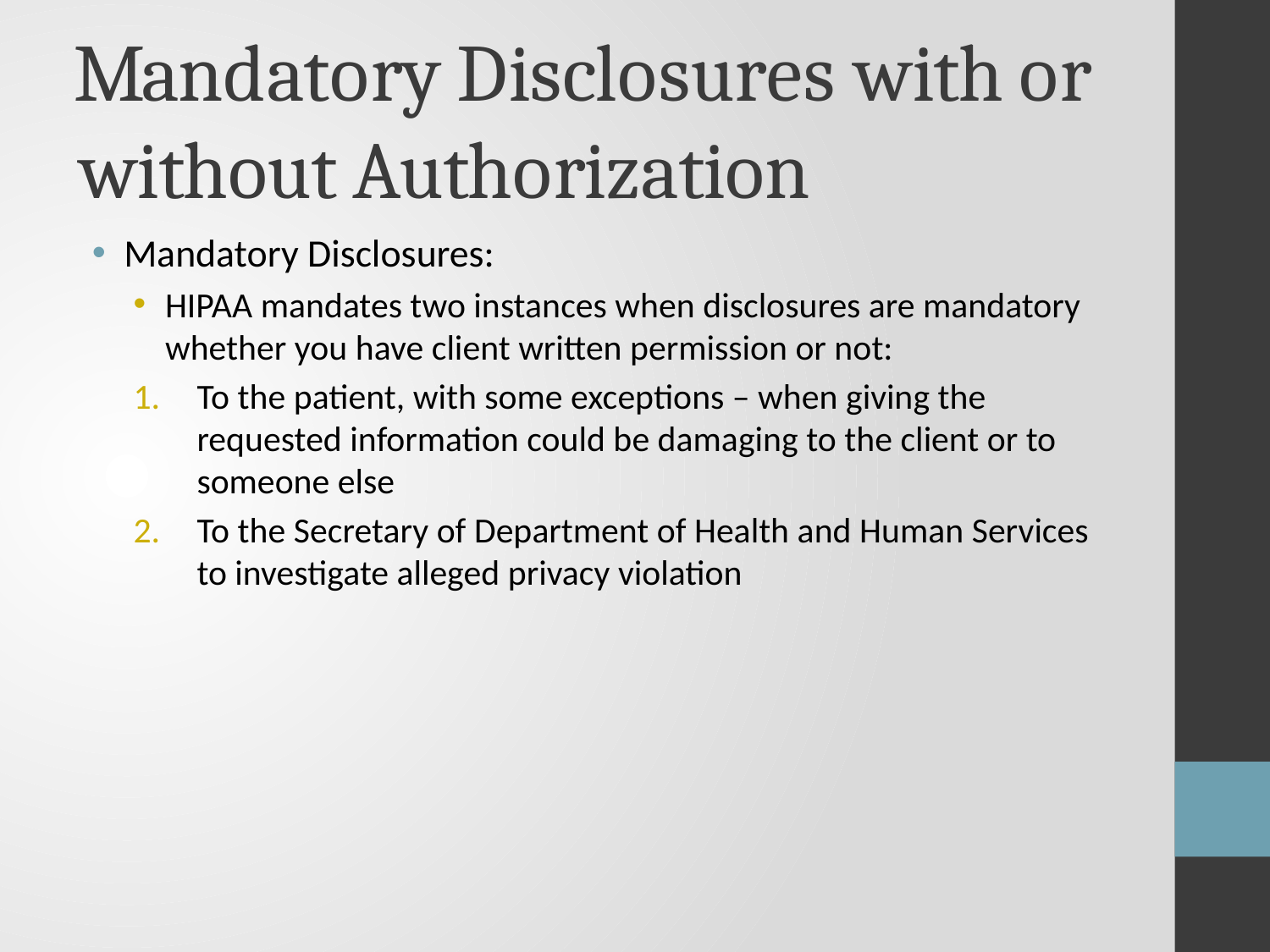

# Mandatory Disclosures with or without Authorization
Mandatory Disclosures:
HIPAA mandates two instances when disclosures are mandatory whether you have client written permission or not:
To the patient, with some exceptions – when giving the requested information could be damaging to the client or to someone else
To the Secretary of Department of Health and Human Services to investigate alleged privacy violation